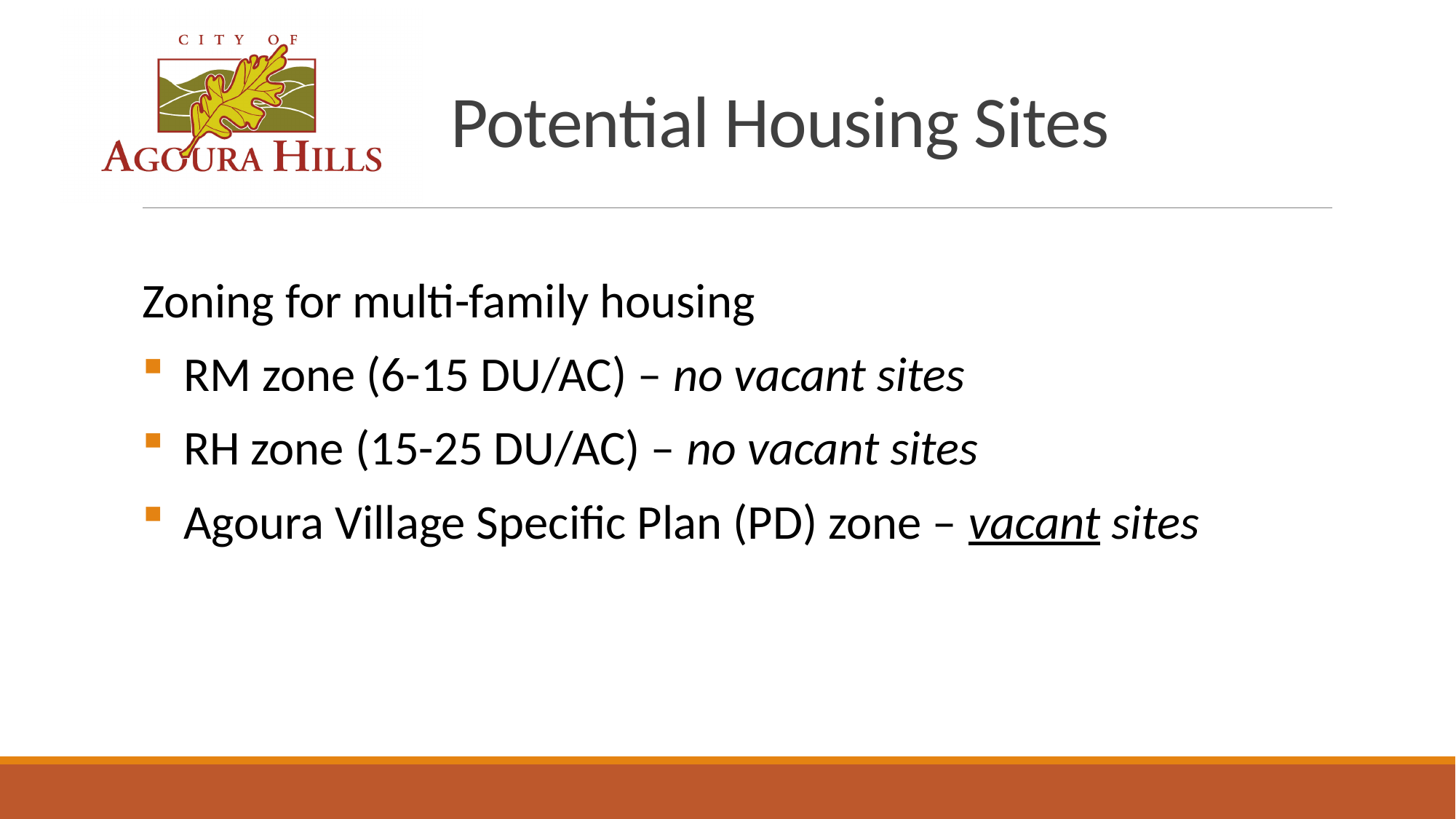

# Potential Housing Sites
Zoning for multi-family housing
RM zone (6-15 DU/AC) – no vacant sites
RH zone (15-25 DU/AC) – no vacant sites
Agoura Village Specific Plan (PD) zone – vacant sites